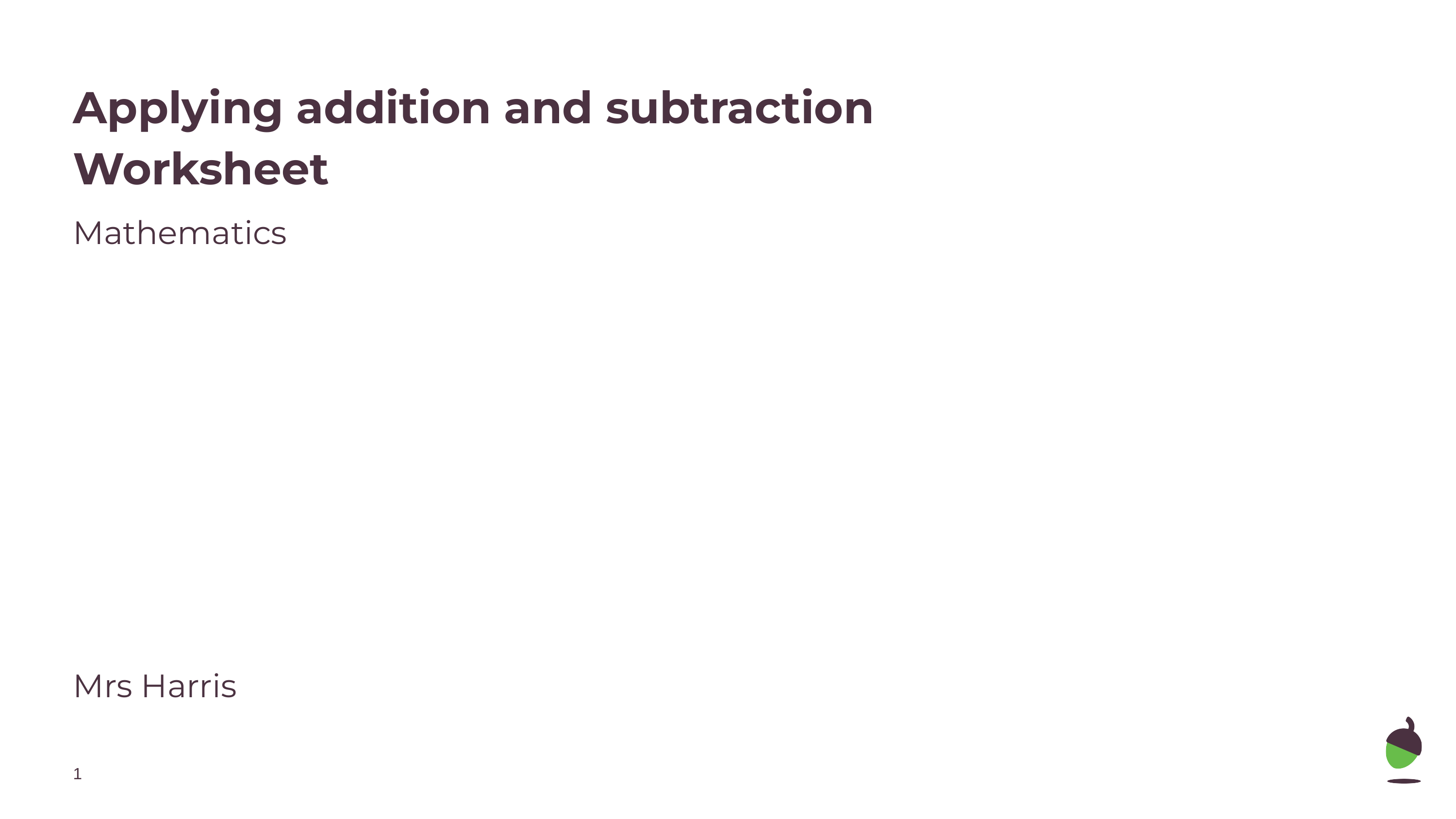

# Applying addition and subtraction
Worksheet
Mathematics
Mrs Harris
1